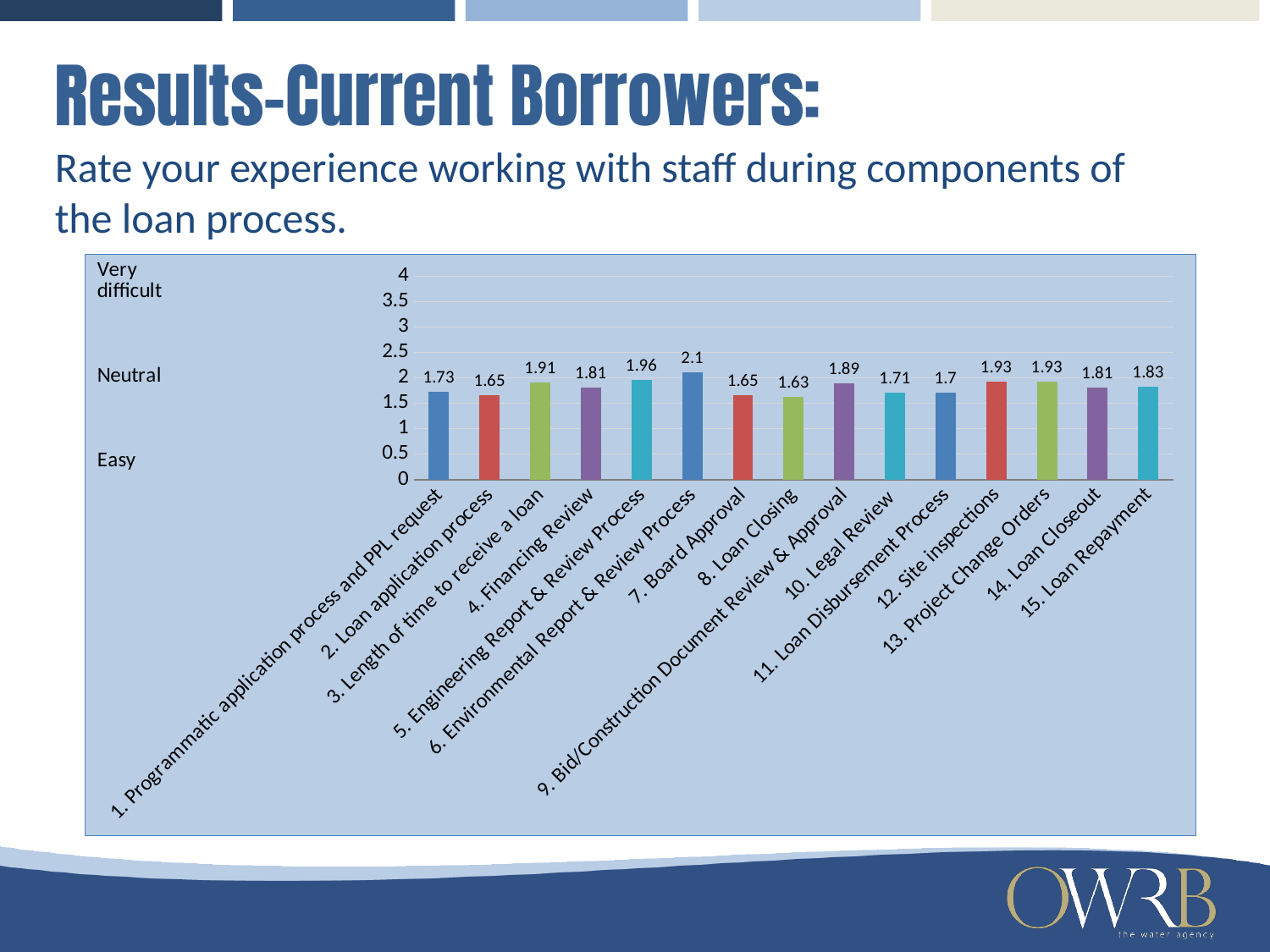

Results-Current Borrowers:
Rate your experience working with staff during components of the loan process.

### Chart

| Category |  |
|---|---|
| 1. Programmatic application process and PPL request | 1.73 |
| 2. Loan application process | 1.6500000000000001 |
| 3. Length of time to receive a loan | 1.9100000000000001 |
| 4. Financing Review | 1.81 |
| 5. Engineering Report & Review Process | 1.960000000000001 |
| 6. Environmental Report & Review Process | 2.1 |
| 7. Board Approval | 1.6500000000000001 |
| 8. Loan Closing | 1.6300000000000001 |
| 9. Bid/Construction Document Review & Approval | 1.8900000000000001 |
| 10. Legal Review  | 1.71 |
| 11. Loan Disbursement Process | 1.7 |
| 12. Site inspections | 1.930000000000001 |
| 13. Project Change Orders | 1.930000000000001 |
| 14. Loan Closeout | 1.81 |
| 15. Loan Repayment | 1.83 |